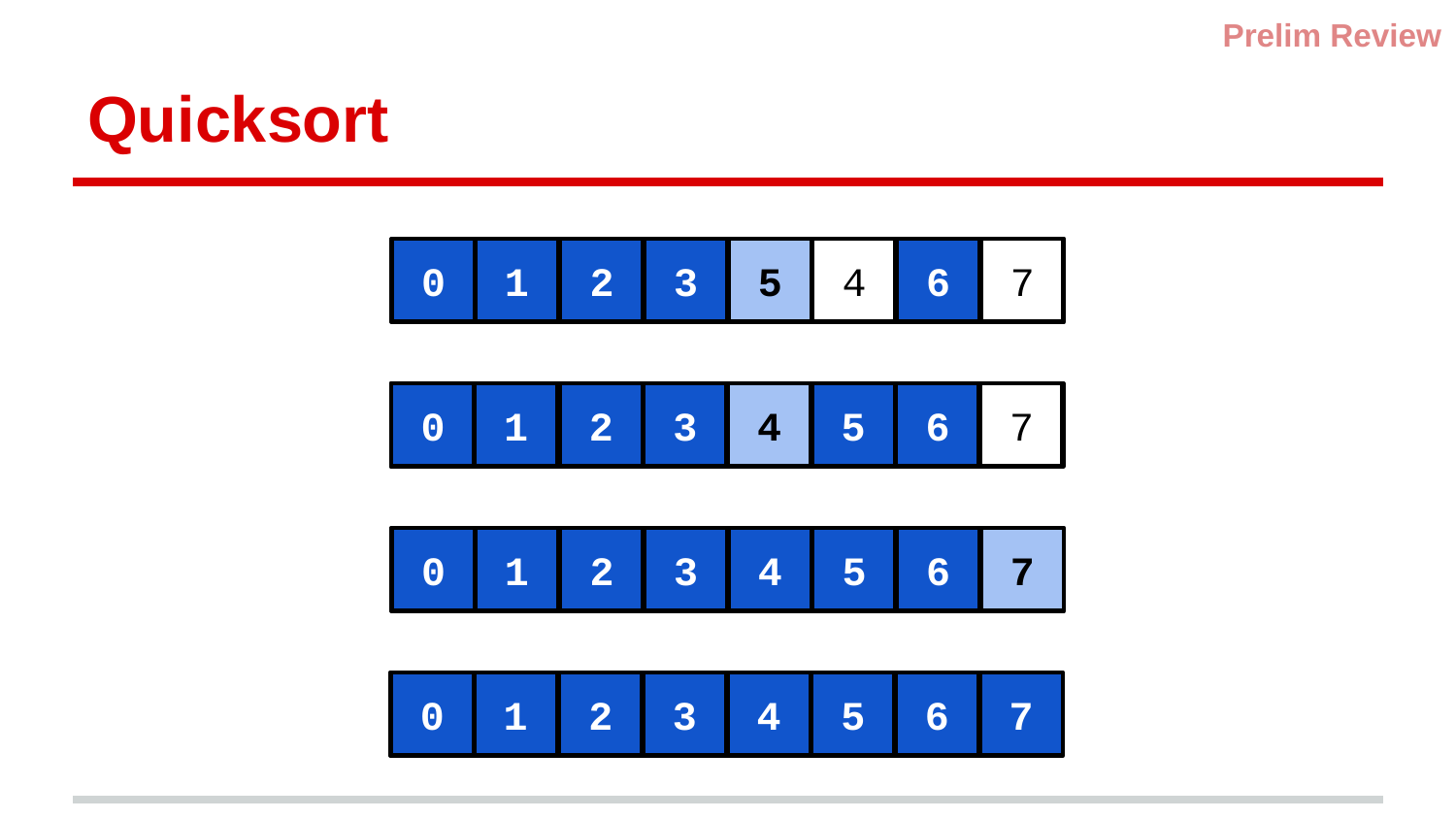

Prelim Review
# Quicksort

0
1
2
3
5
4
6
7

0
1
2
3
4
5
6
7

0
1
2
3
4
5
6
7

0
1
2
3
4
5
6
7